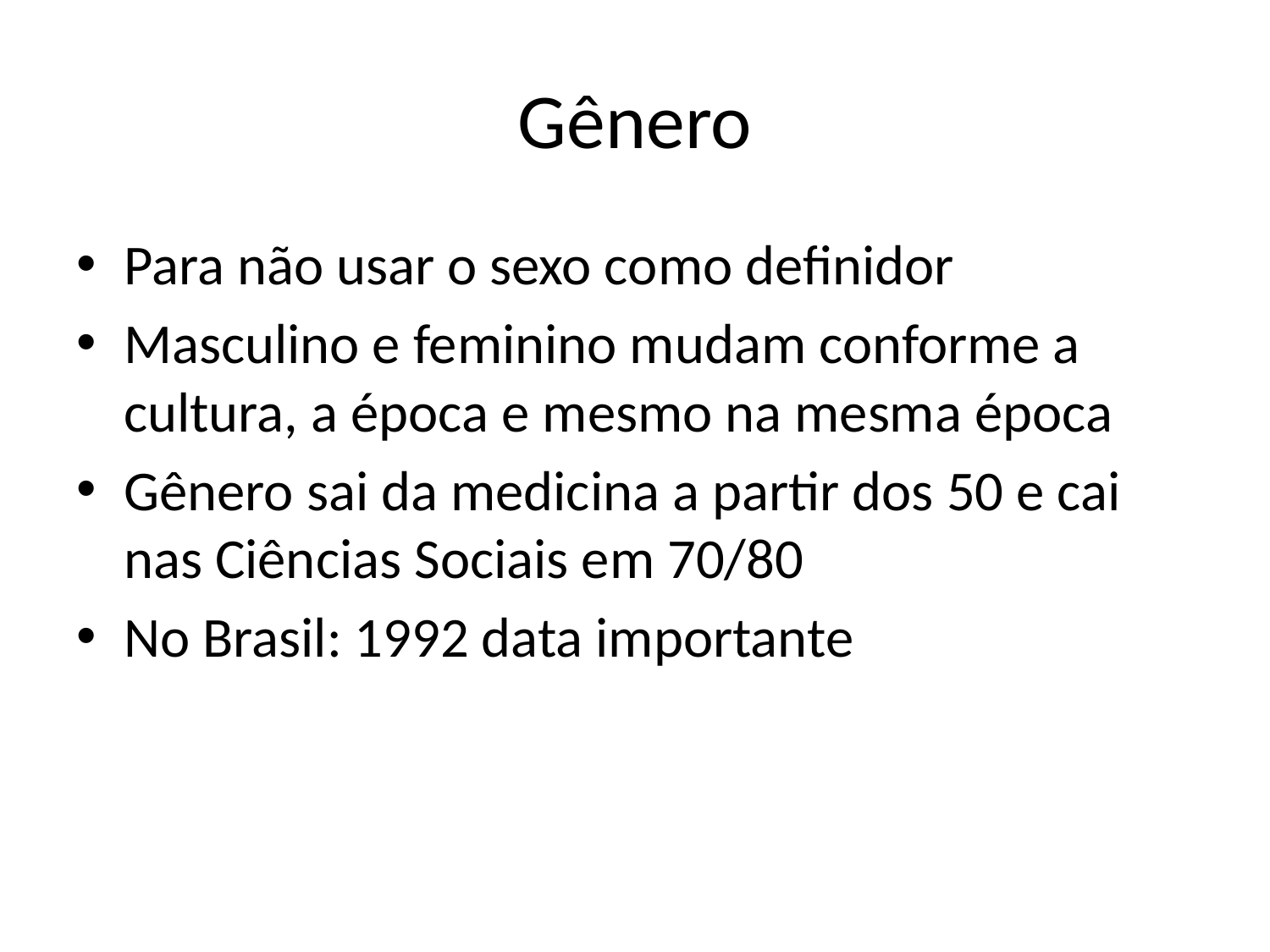

# Gênero
Para não usar o sexo como definidor
Masculino e feminino mudam conforme a cultura, a época e mesmo na mesma época
Gênero sai da medicina a partir dos 50 e cai nas Ciências Sociais em 70/80
No Brasil: 1992 data importante